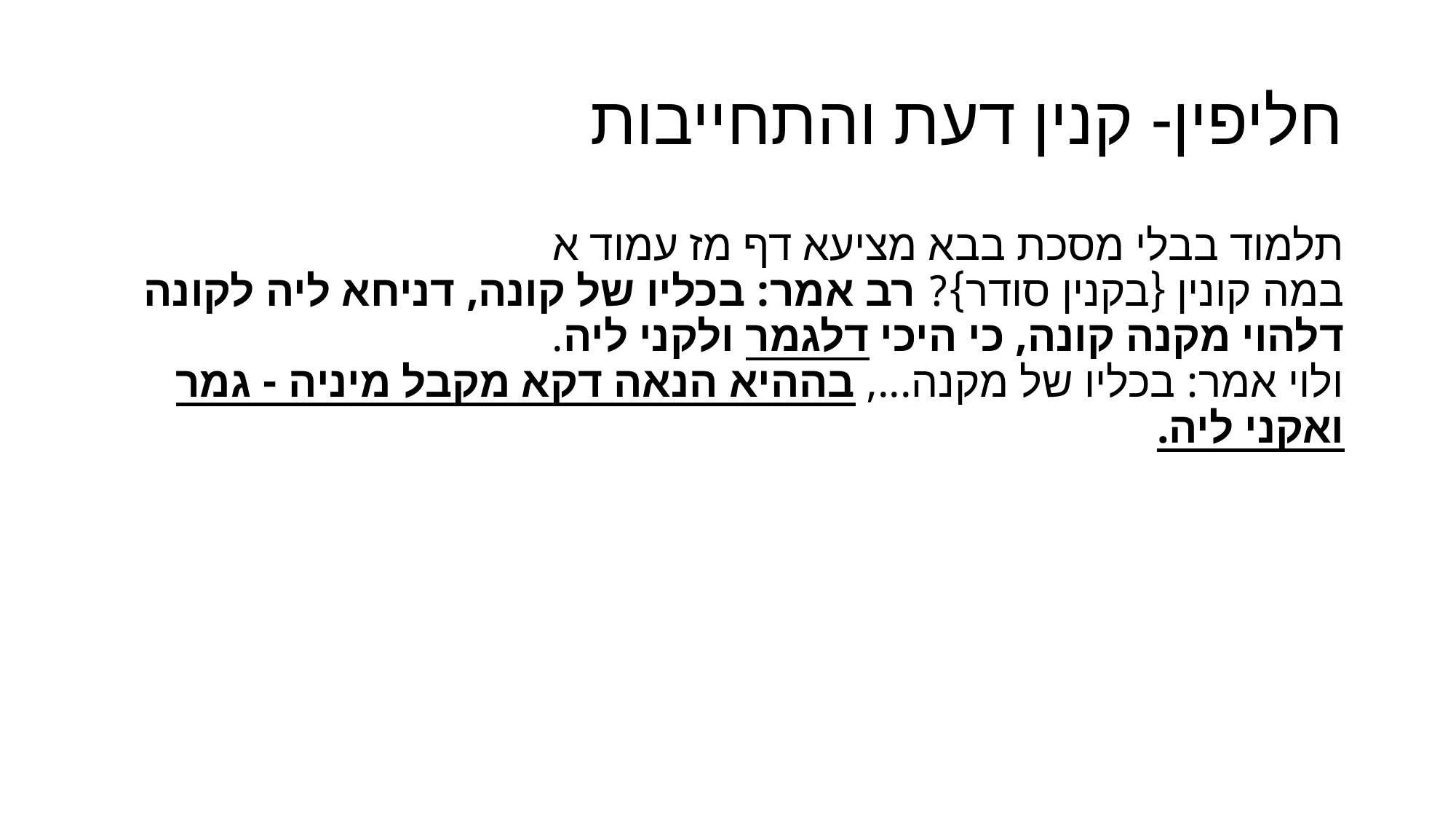

# חליפין- קנין דעת והתחייבות
תלמוד בבלי מסכת בבא מציעא דף מז עמוד א
במה קונין {בקנין סודר}? רב אמר: בכליו של קונה, דניחא ליה לקונה דלהוי מקנה קונה, כי היכי דלגמר ולקני ליה.
ולוי אמר: בכליו של מקנה..., בההיא הנאה דקא מקבל מיניה - גמר ואקני ליה.